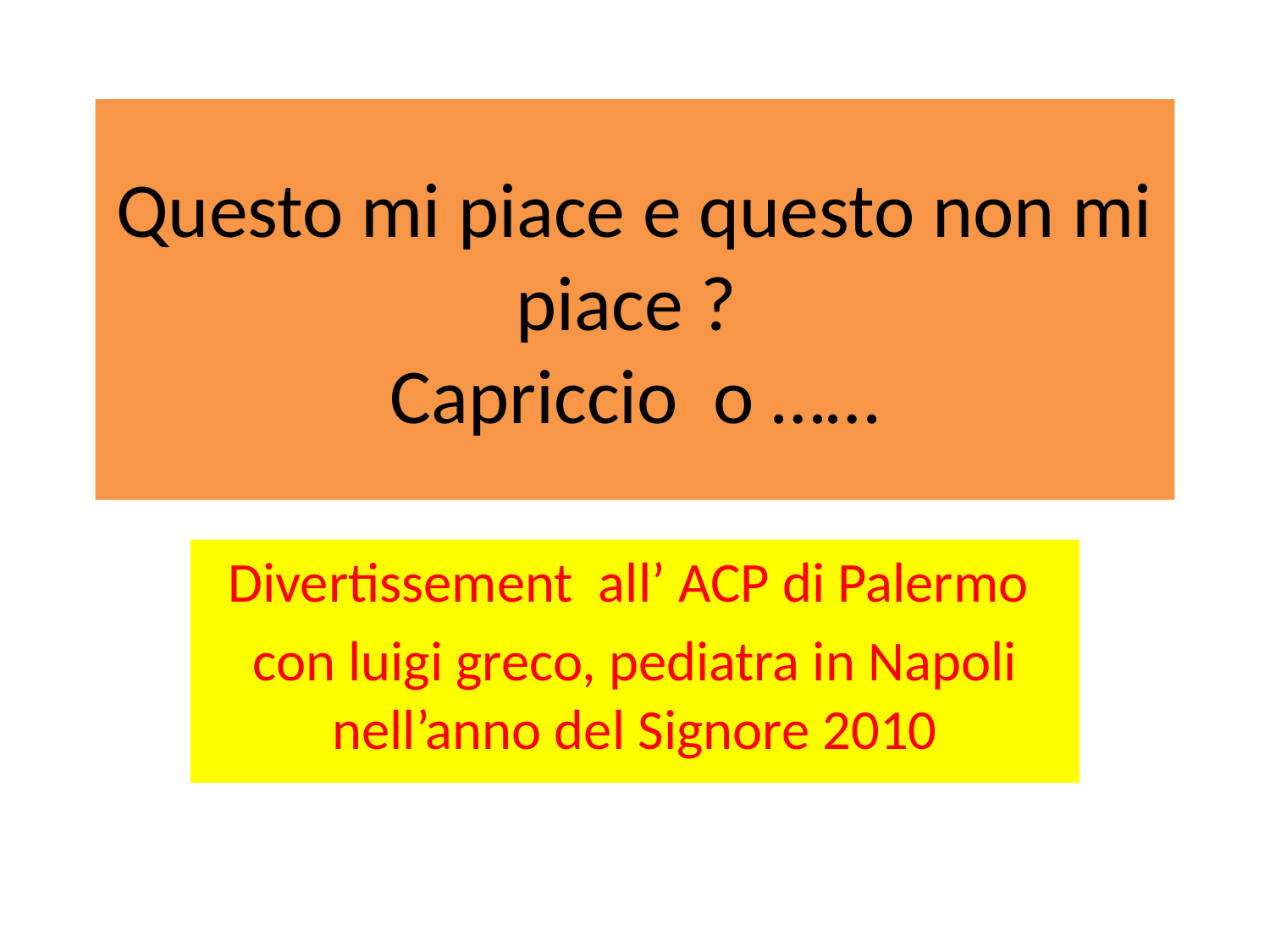

# Questo mi piace e questo non mi piace ? Capriccio  o ……
Divertissement  all’ ACP di Palermo
con luigi greco, pediatra in Napoli nell’anno del Signore 2010